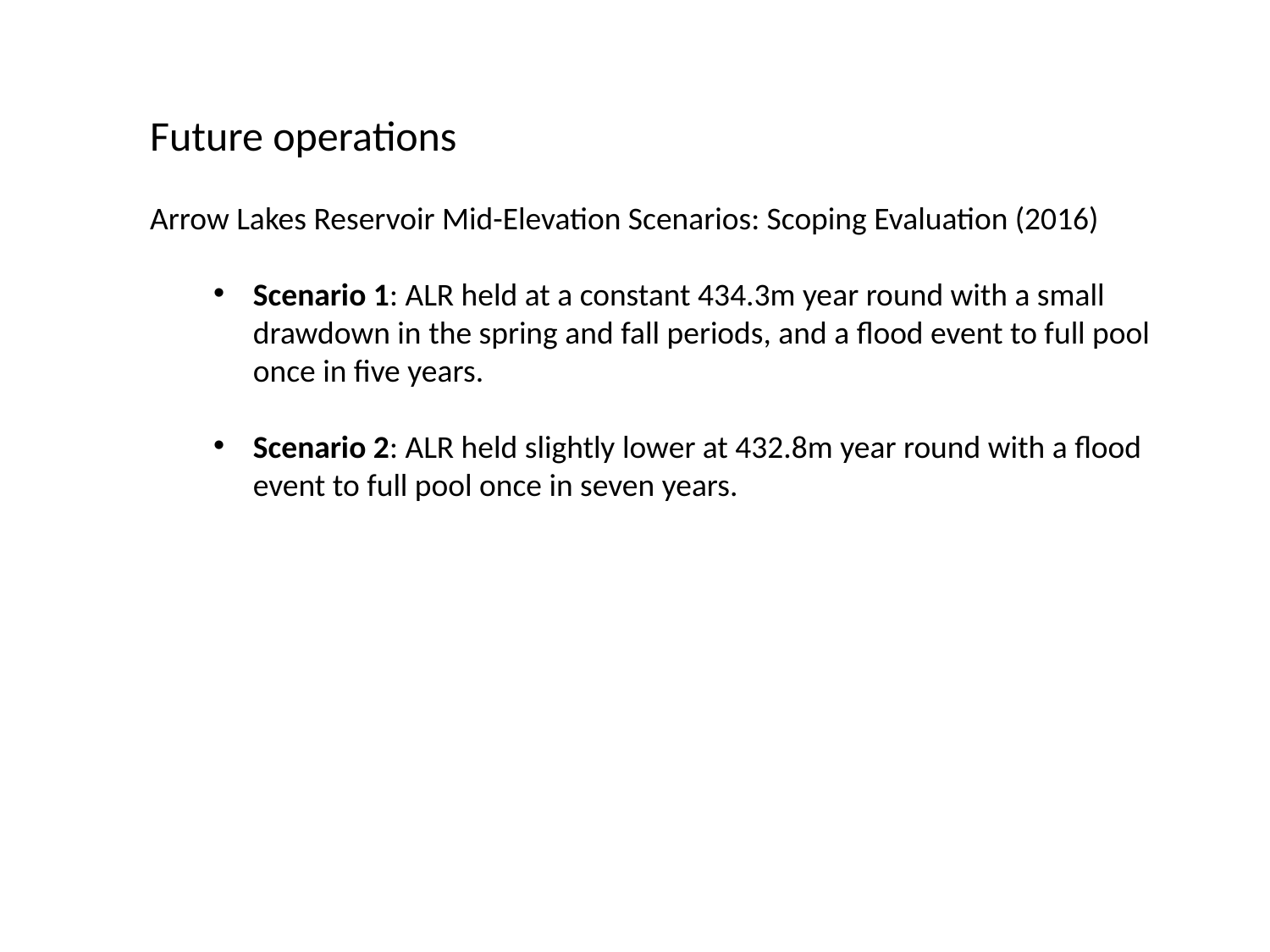

Future operations

Arrow Lakes Reservoir Mid-Elevation Scenarios: Scoping Evaluation (2016)

Scenario 1: ALR held at a constant 434.3m year round with a small drawdown in the spring and fall periods, and a flood event to full pool once in five years.

Scenario 2: ALR held slightly lower at 432.8m year round with a flood event to full pool once in seven years.